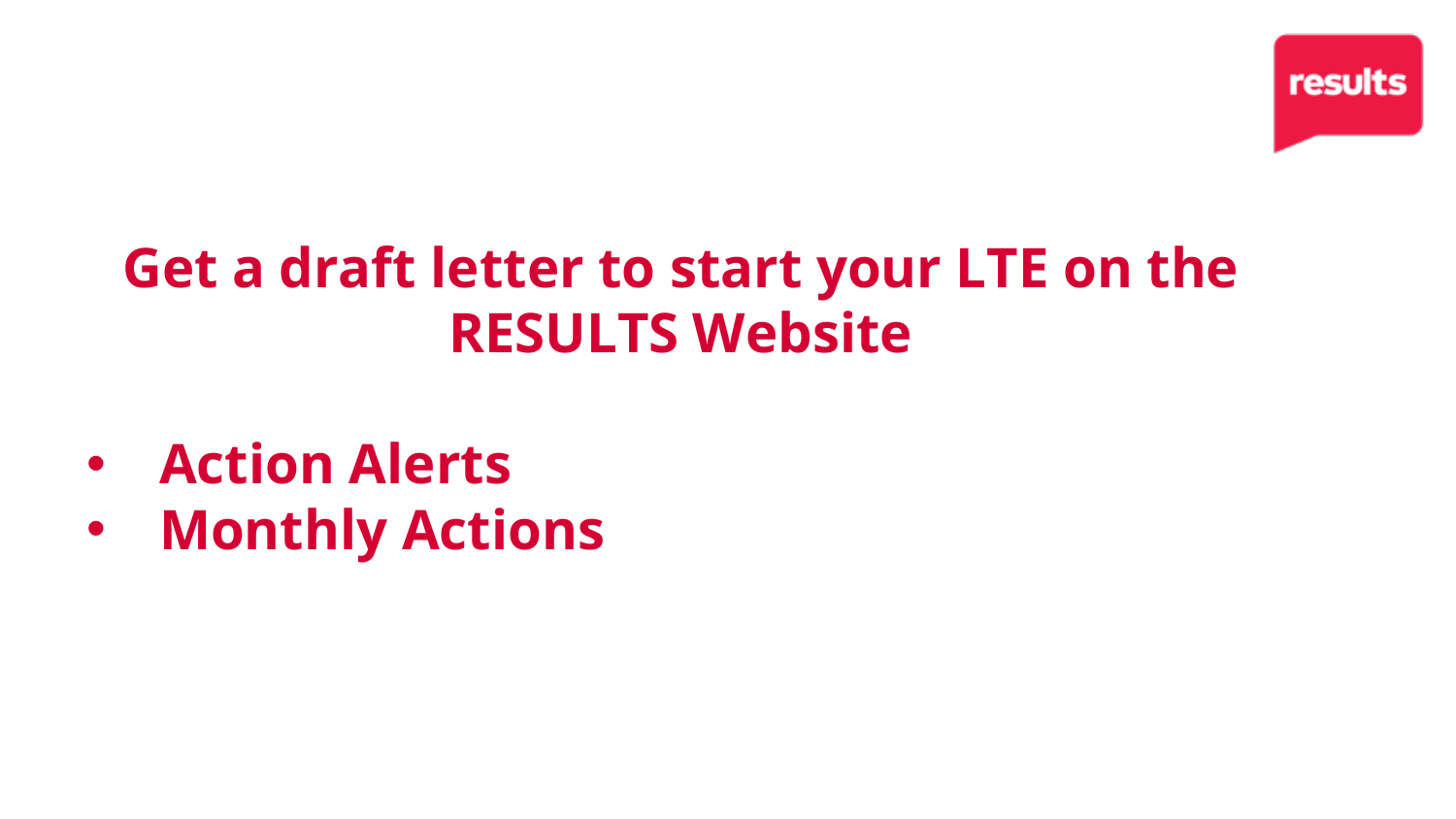

40
Get a draft letter to start your LTE on the RESULTS Website

Action Alerts
Monthly Actions